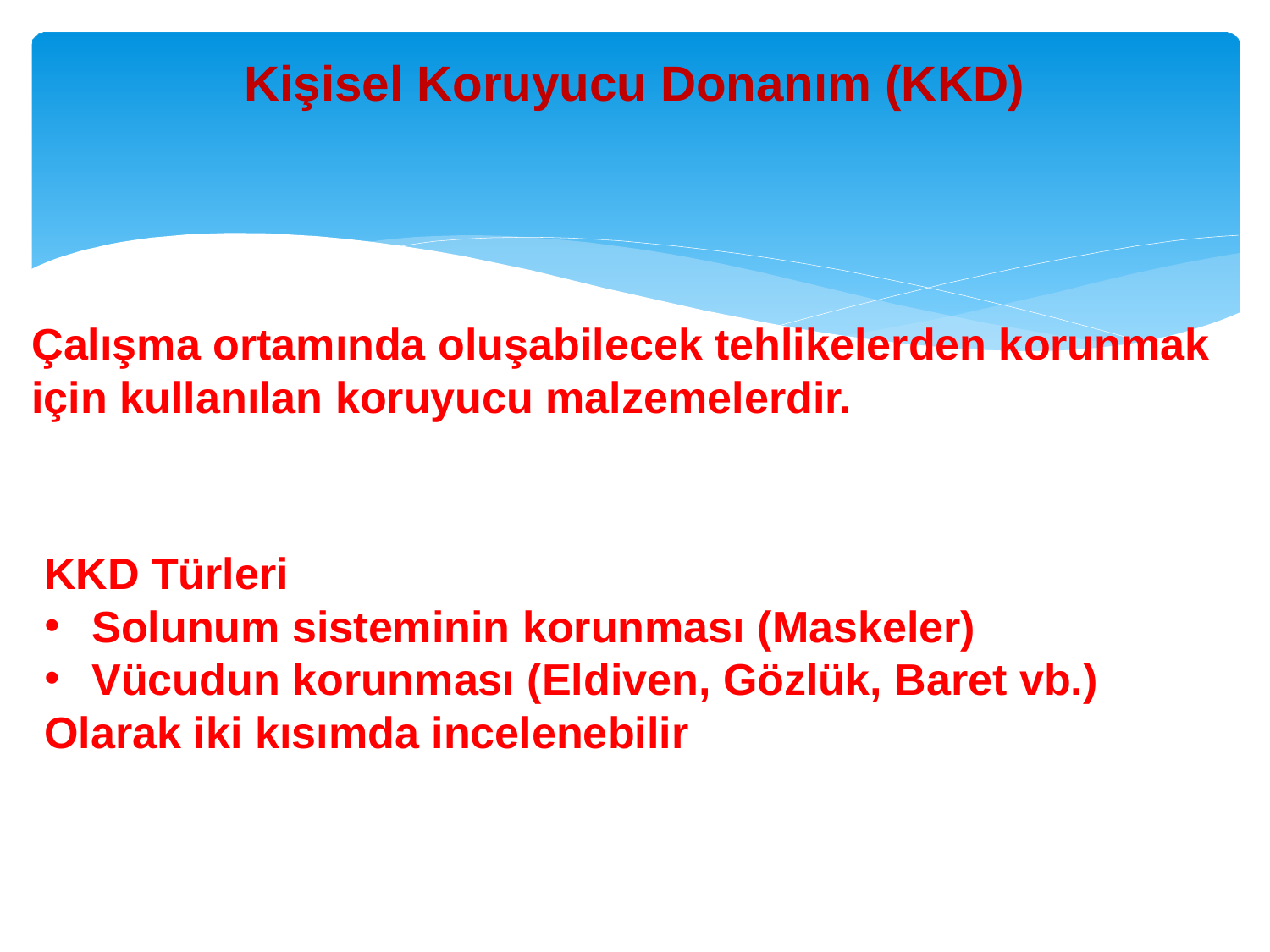

# Kişisel Koruyucu Donanım (KKD)
Çalışma ortamında oluşabilecek tehlikelerden korunmak için kullanılan koruyucu malzemelerdir.
KKD Türleri
Solunum sisteminin korunması (Maskeler)
Vücudun korunması (Eldiven, Gözlük, Baret vb.)
Olarak iki kısımda incelenebilir